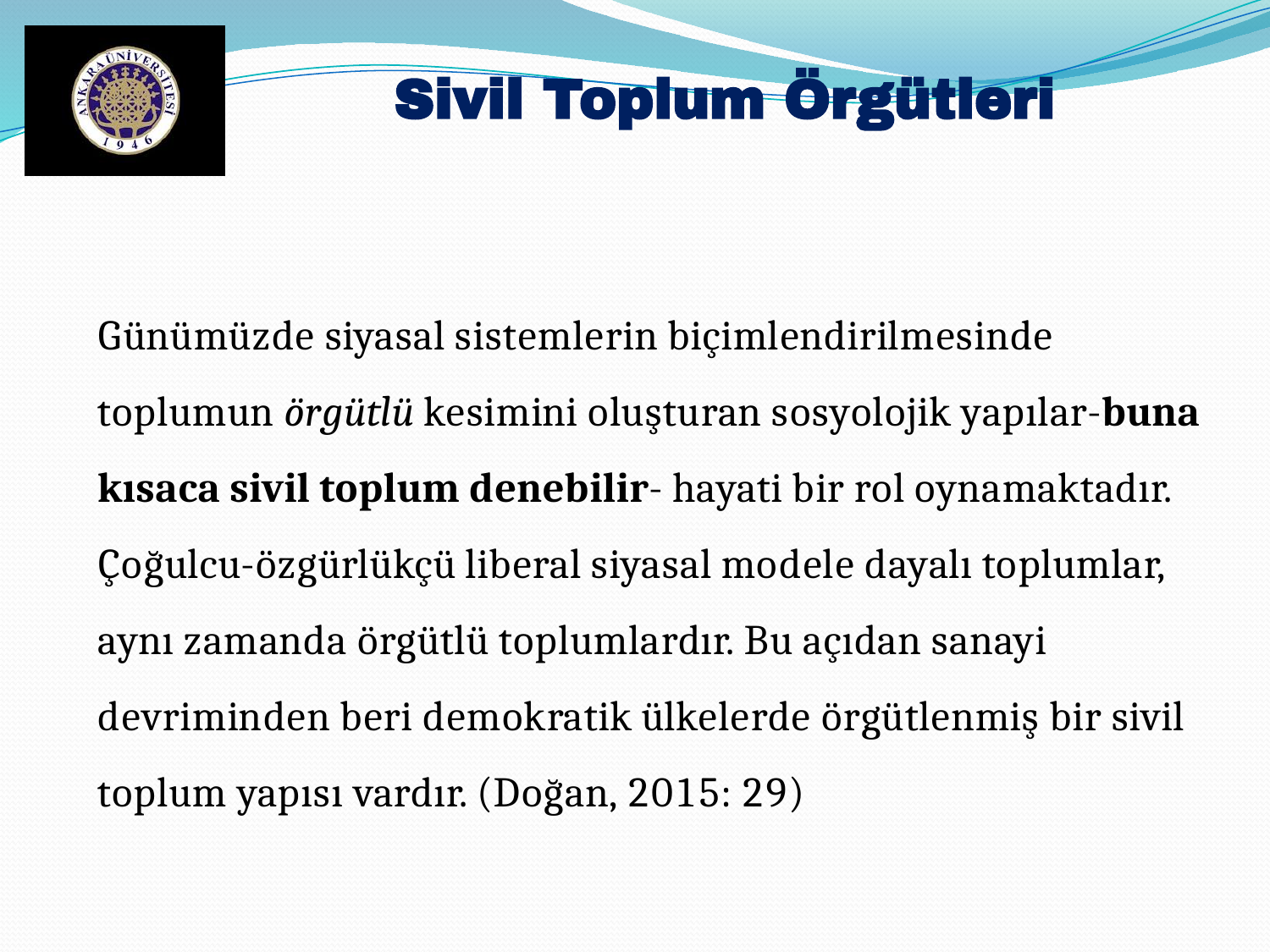

Sivil Toplum Örgütleri
Günümüzde siyasal sistemlerin biçimlendirilmesinde toplumun örgütlü kesimini oluşturan sosyolojik yapılar-buna kısaca sivil toplum denebilir- hayati bir rol oynamaktadır. Çoğulcu-özgürlükçü liberal siyasal modele dayalı toplumlar, aynı zamanda örgütlü toplumlardır. Bu açıdan sanayi devriminden beri demokratik ülkelerde örgütlenmiş bir sivil toplum yapısı vardır. (Doğan, 2015: 29)